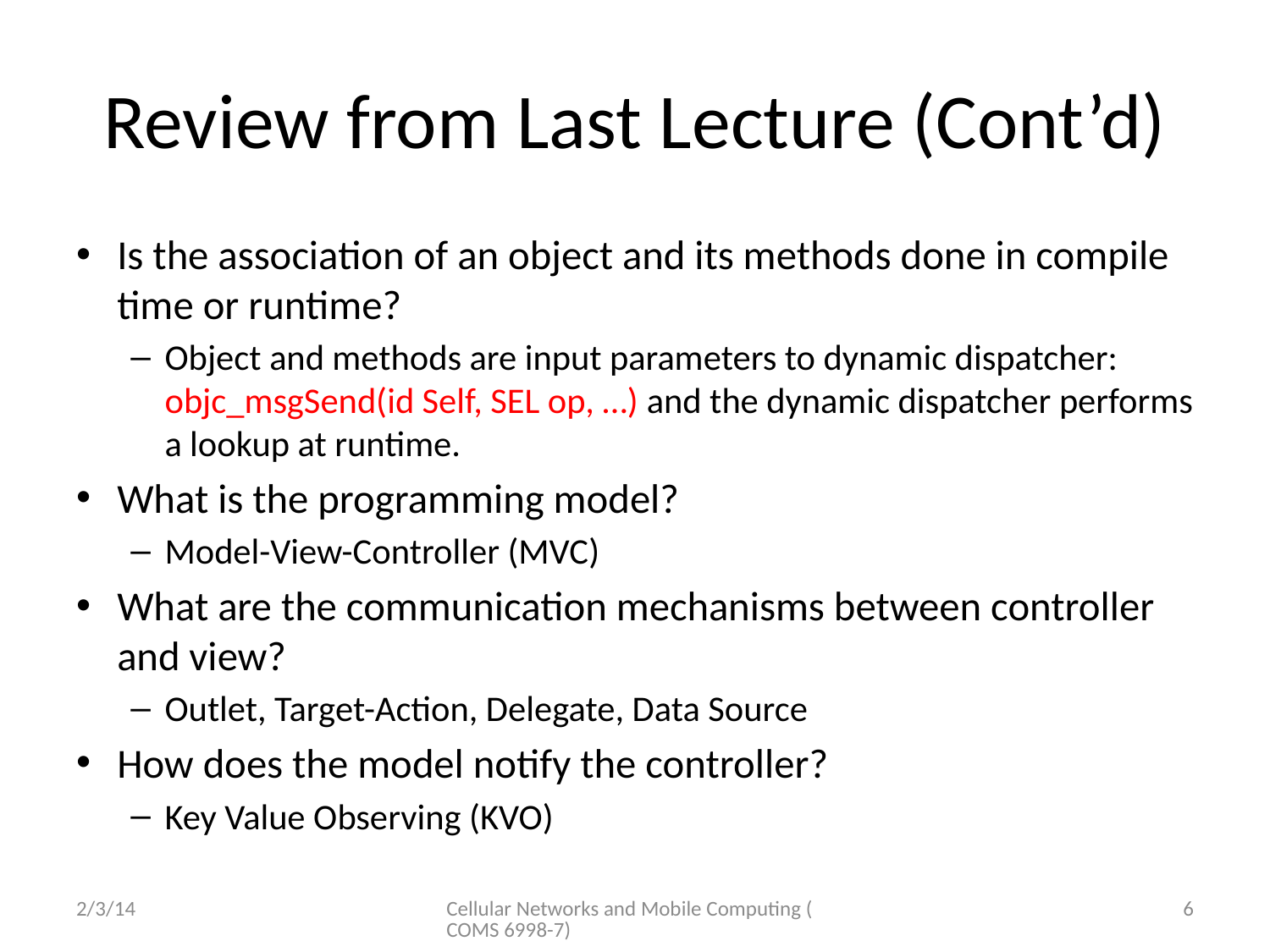

# Review from Last Lecture (Cont’d)
Is the association of an object and its methods done in compile time or runtime?
Object and methods are input parameters to dynamic dispatcher: objc_msgSend(id Self, SEL op, …) and the dynamic dispatcher performs a lookup at runtime.
What is the programming model?
Model-View-Controller (MVC)
What are the communication mechanisms between controller and view?
Outlet, Target-Action, Delegate, Data Source
How does the model notify the controller?
Key Value Observing (KVO)
2/3/14
Cellular Networks and Mobile Computing (COMS 6998-7)
6